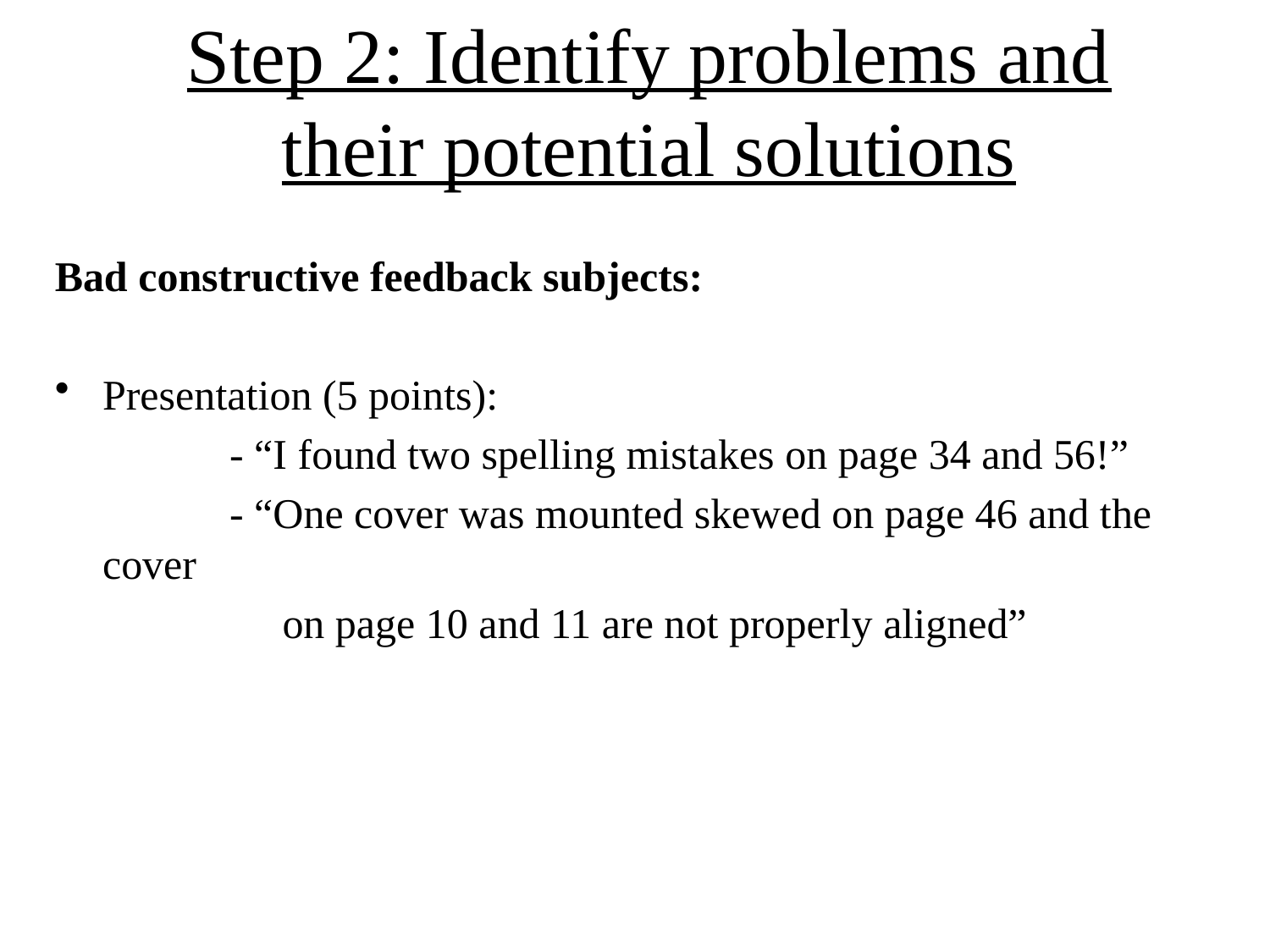

# Step 2: Identify problems and their potential solutions
Bad constructive feedback subjects:

Presentation (5 points):
		- “I found two spelling mistakes on page 34 and 56!”
		- “One cover was mounted skewed on page 46 and the cover
		     on page 10 and 11 are not properly aligned”